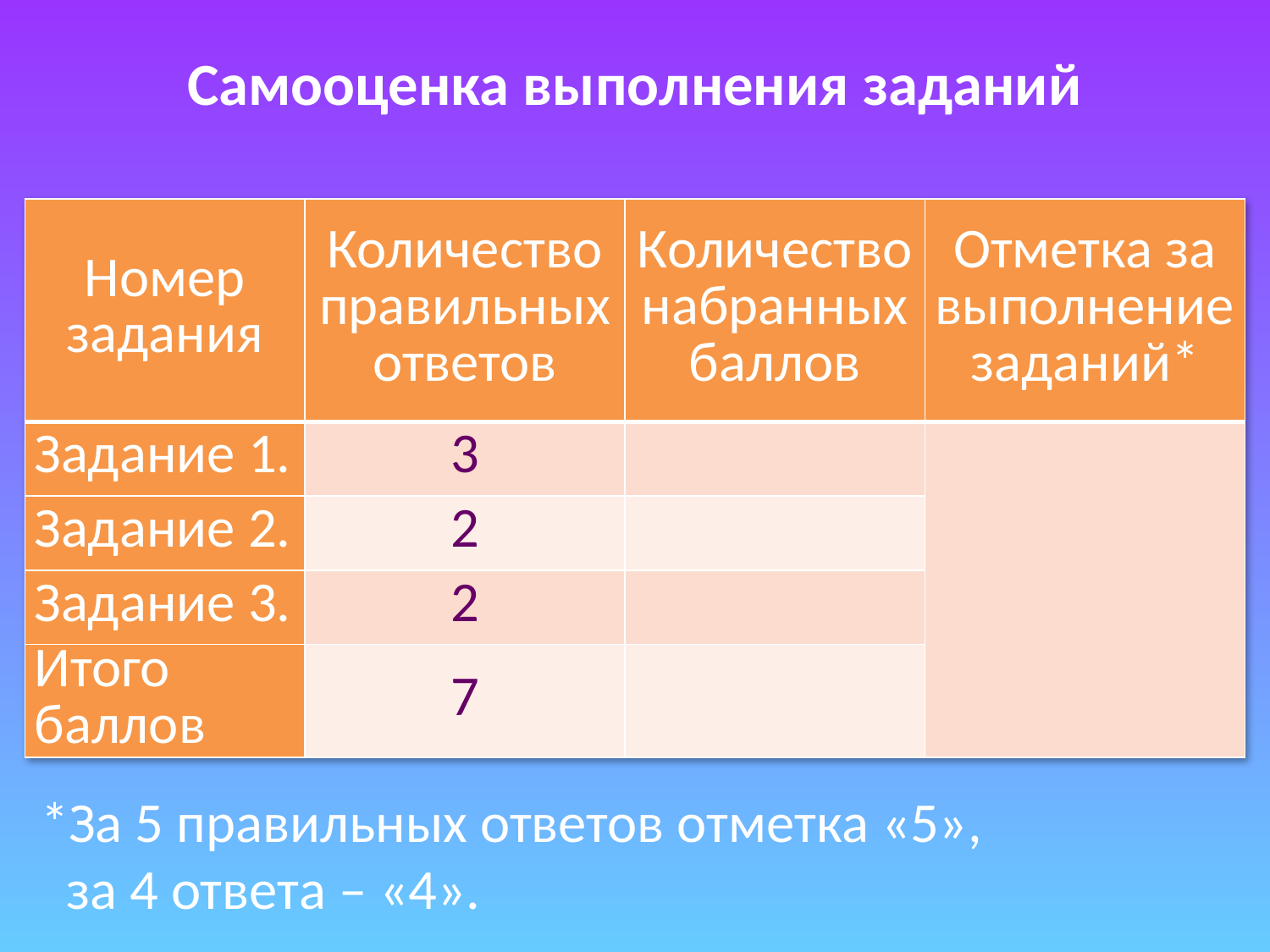

# Самооценка выполнения заданий
| Номер задания | Количество правильных ответов | Количество набранных баллов | Отметка за выполнение заданий\* |
| --- | --- | --- | --- |
| Задание 1. | 3 |  |  |
| Задание 2. | 2 |  |  |
| Задание 3. | 2 |  |  |
| Итого баллов | 7 |  |  |
*За 5 правильных ответов отметка «5»,
  за 4 ответа – «4».